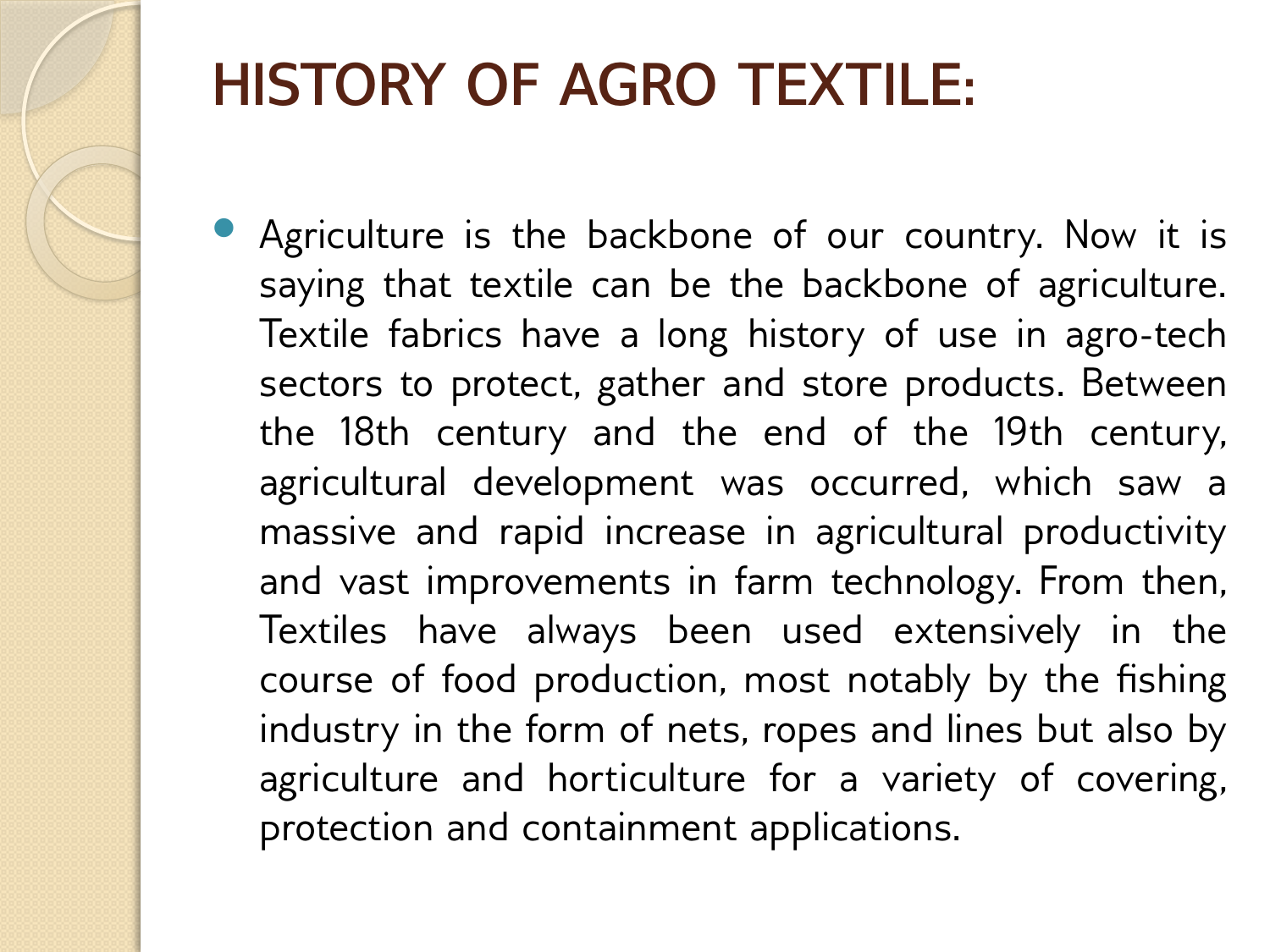

# HISTORY OF AGRO TEXTILE:
Agriculture is the backbone of our country. Now it is saying that textile can be the backbone of agriculture. Textile fabrics have a long history of use in agro-tech sectors to protect, gather and store products. Between the 18th century and the end of the 19th century, agricultural development was occurred, which saw a massive and rapid increase in agricultural productivity and vast improvements in farm technology. From then, Textiles have always been used extensively in the course of food production, most notably by the fishing industry in the form of nets, ropes and lines but also by agriculture and horticulture for a variety of covering, protection and containment applications.